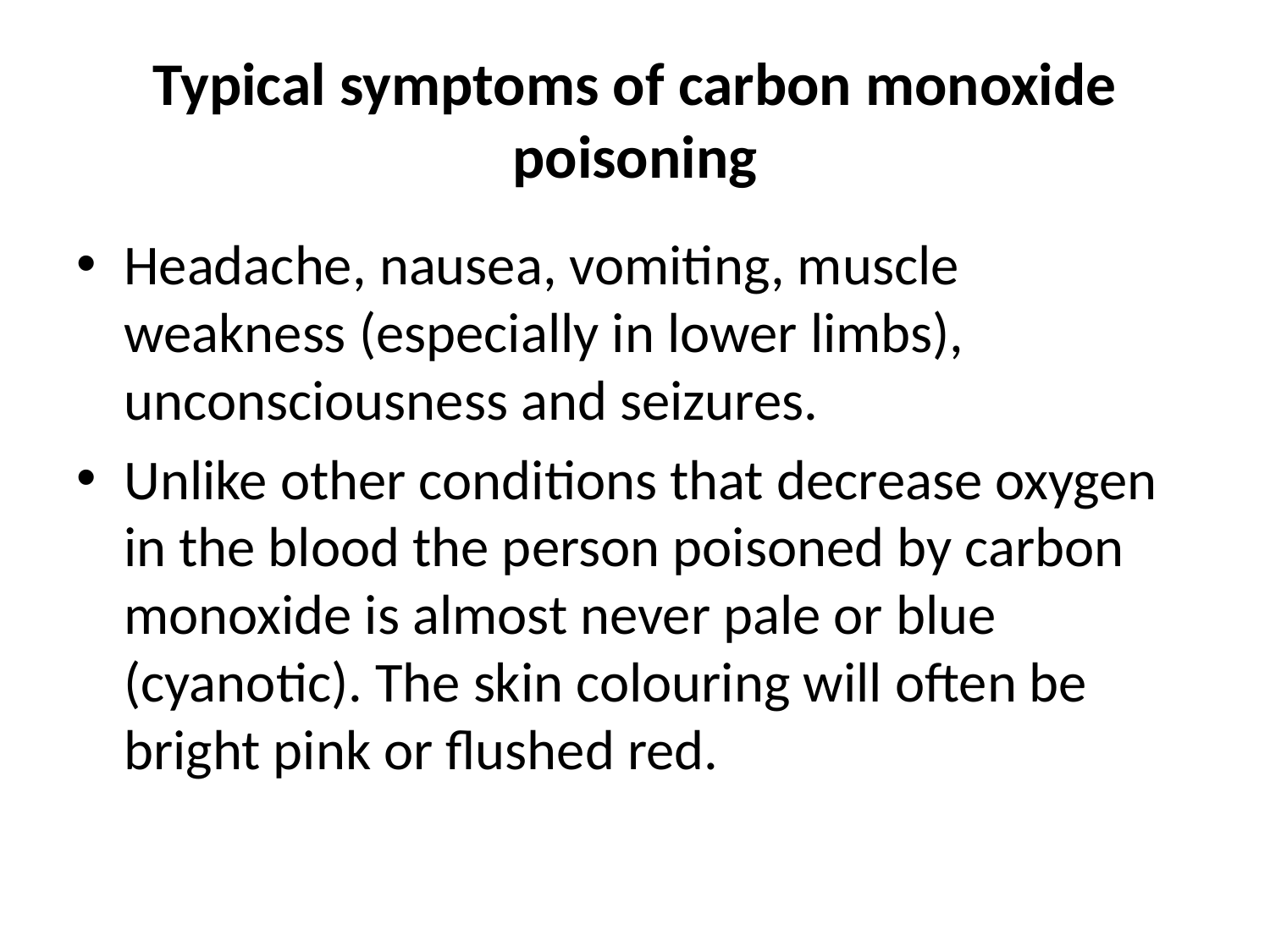

# Typical symptoms of carbon monoxide poisoning
Headache, nausea, vomiting, muscle weakness (especially in lower limbs), unconsciousness and seizures.
Unlike other conditions that decrease oxygen in the blood the person poisoned by carbon monoxide is almost never pale or blue (cyanotic). The skin colouring will often be bright pink or flushed red.